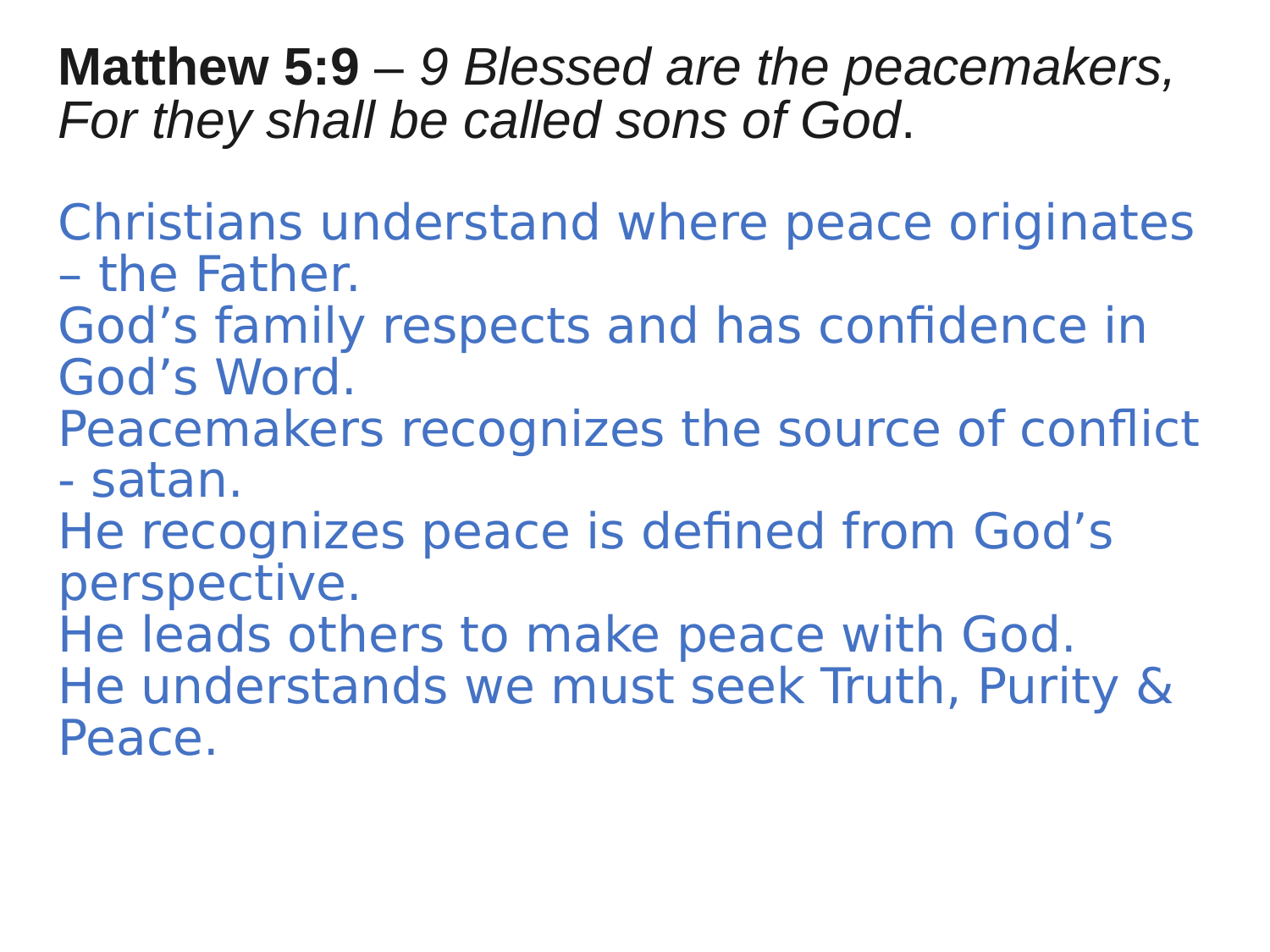

Matthew 5:9 – 9 Blessed are the peacemakers, For they shall be called sons of God.

Christians understand where peace originates – the Father.
God’s family respects and has confidence in God’s Word.
Peacemakers recognizes the source of conflict - satan.
He recognizes peace is defined from God’s perspective.
He leads others to make peace with God.
He understands we must seek Truth, Purity & Peace.